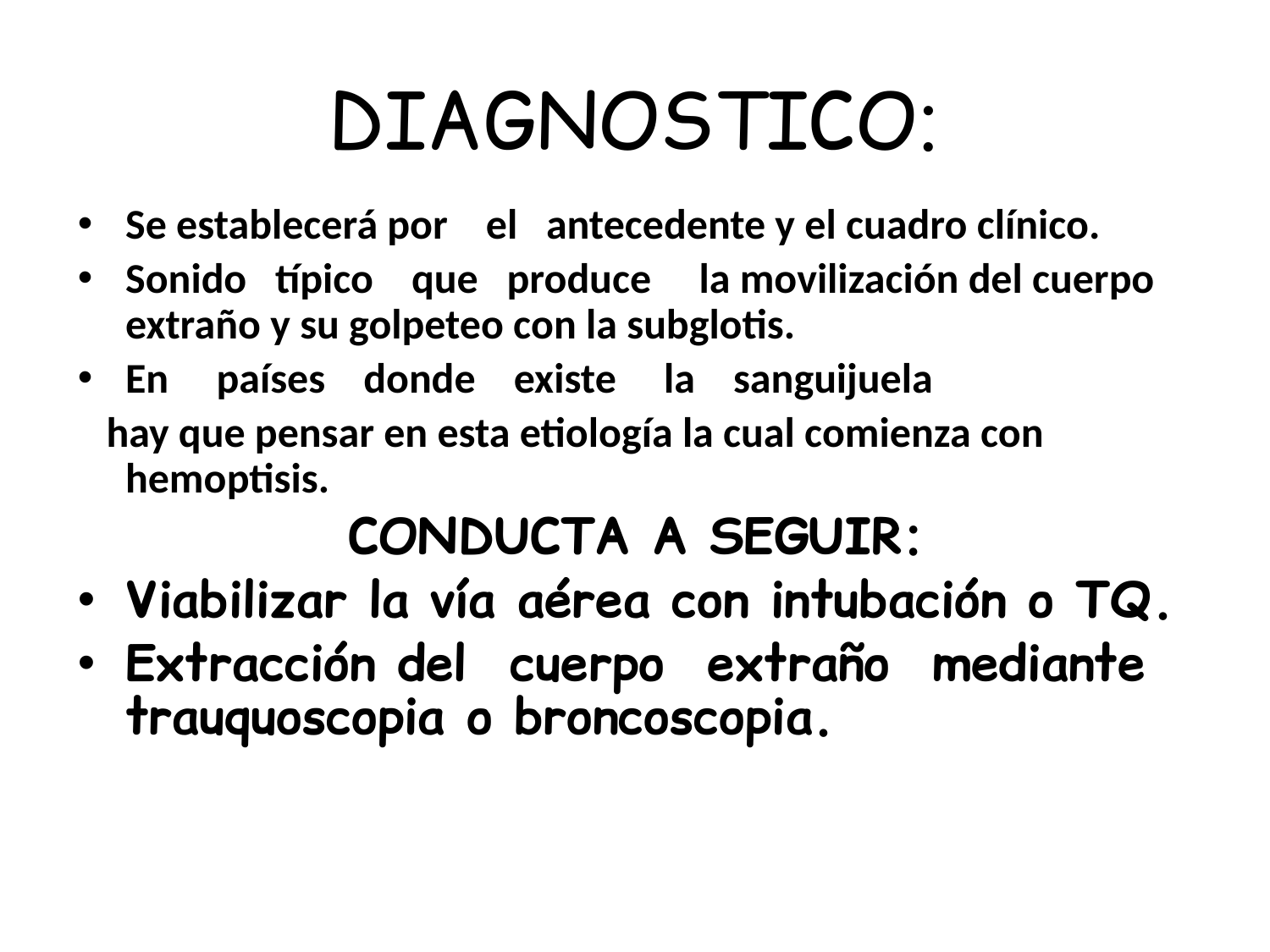

# DIAGNOSTICO:
Se establecerá por    el   antecedente y el cuadro clínico.
Sonido   típico    que   produce     la movilización del cuerpo extraño y su golpeteo con la subglotis.
En     países    donde    existe     la    sanguijuela
   hay que pensar en esta etiología la cual comienza con hemoptisis.
CONDUCTA A SEGUIR:
Viabilizar la vía aérea con intubación o TQ.
Extracción del  cuerpo  extraño  mediante trauquoscopia o broncoscopia.